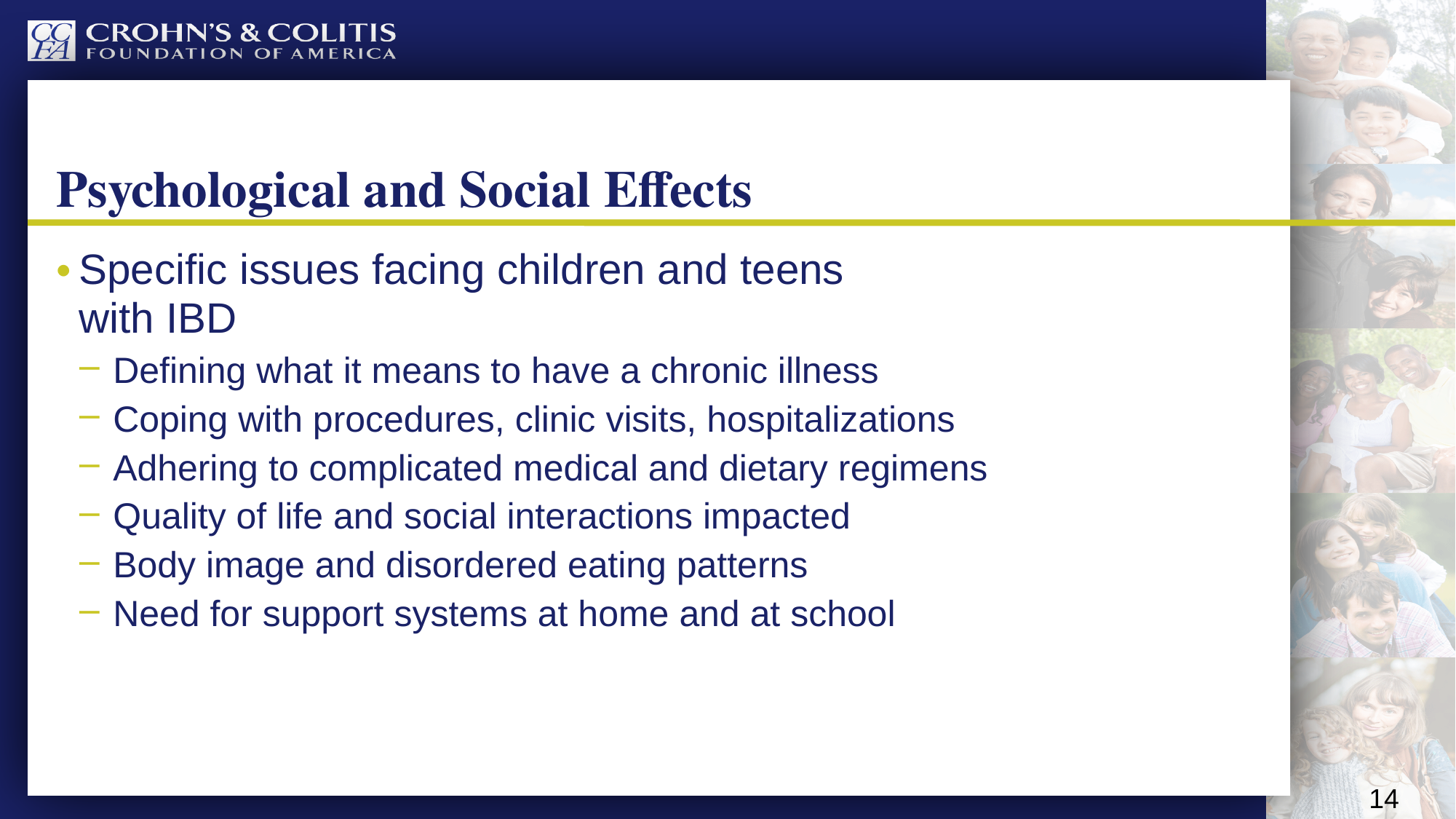

# Psychological and Social Effects
Specific issues facing children and teens
with IBD
Defining what it means to have a chronic illness
Coping with procedures, clinic visits, hospitalizations
Adhering to complicated medical and dietary regimens
Quality of life and social interactions impacted
Body image and disordered eating patterns
Need for support systems at home and at school